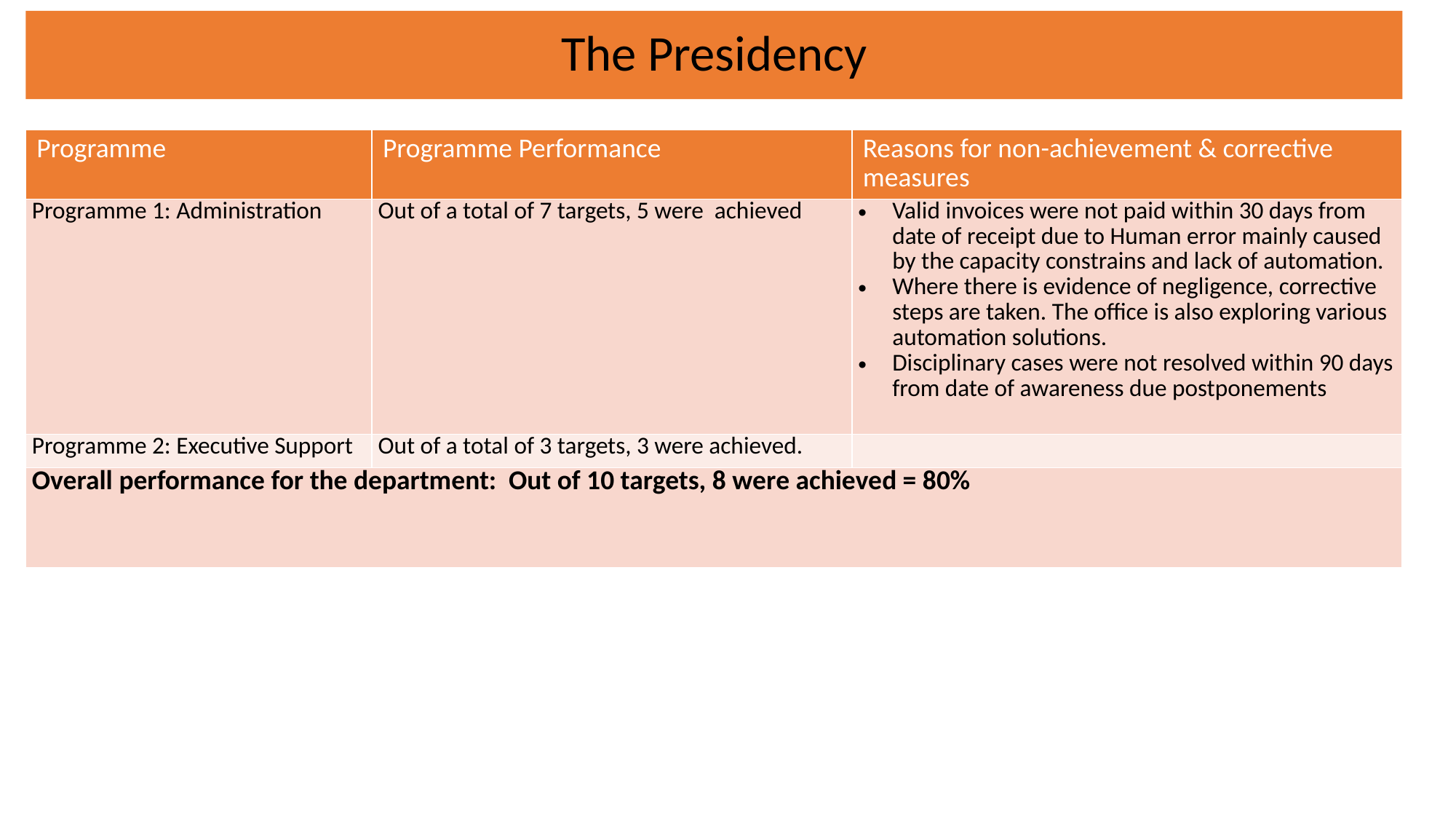

The Presidency
| Programme | Programme Performance | Reasons for non-achievement & corrective measures |
| --- | --- | --- |
| Programme 1: Administration | Out of a total of 7 targets, 5 were achieved | Valid invoices were not paid within 30 days from date of receipt due to Human error mainly caused by the capacity constrains and lack of automation. Where there is evidence of negligence, corrective steps are taken. The office is also exploring various automation solutions. Disciplinary cases were not resolved within 90 days from date of awareness due postponements |
| Programme 2: Executive Support | Out of a total of 3 targets, 3 were achieved. |  |
| Overall performance for the department: Out of 10 targets, 8 were achieved = 80% |  |  |